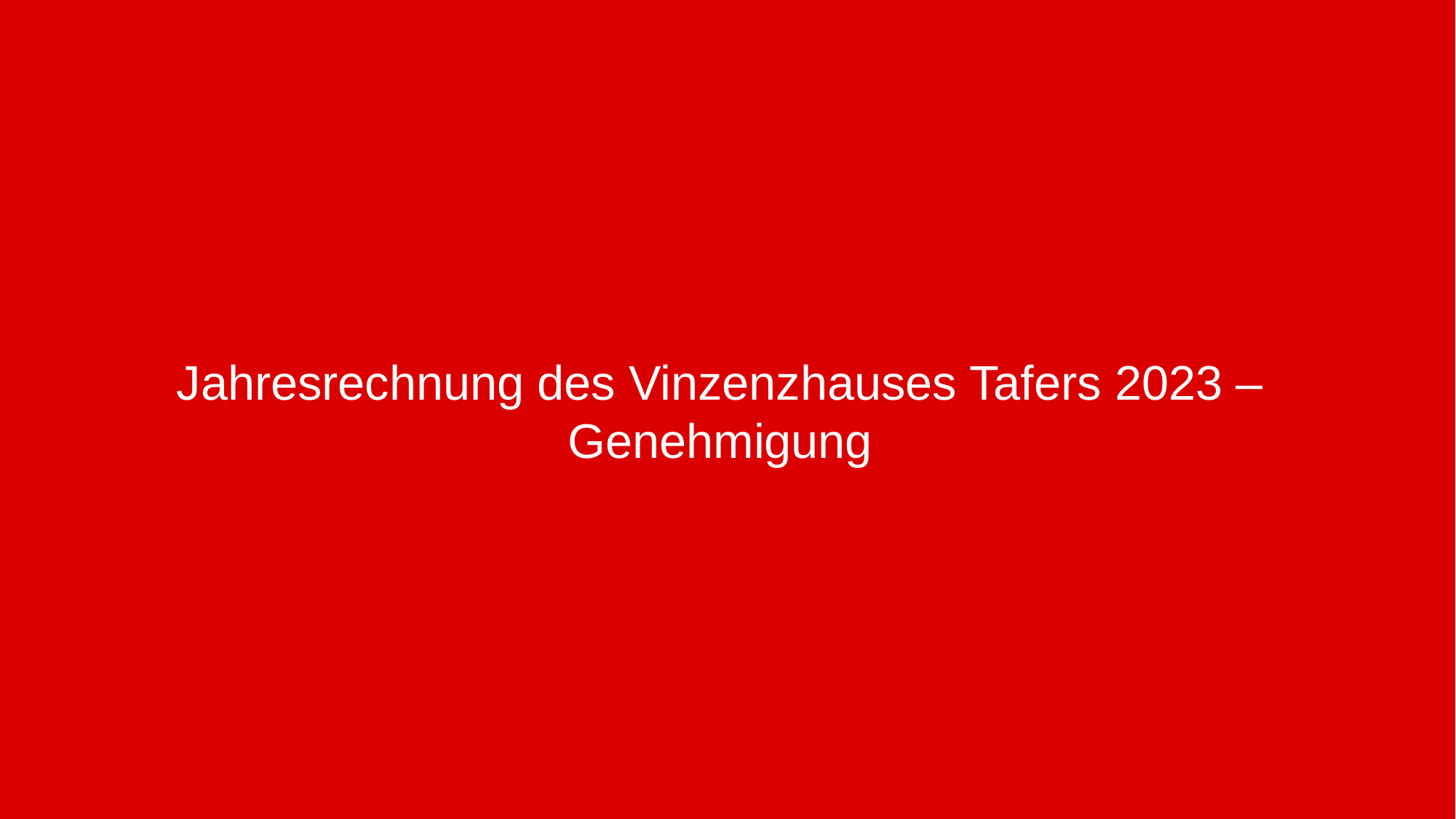

Jahresrechnung des Vinzenzhauses Tafers 2023 –
Genehmigung